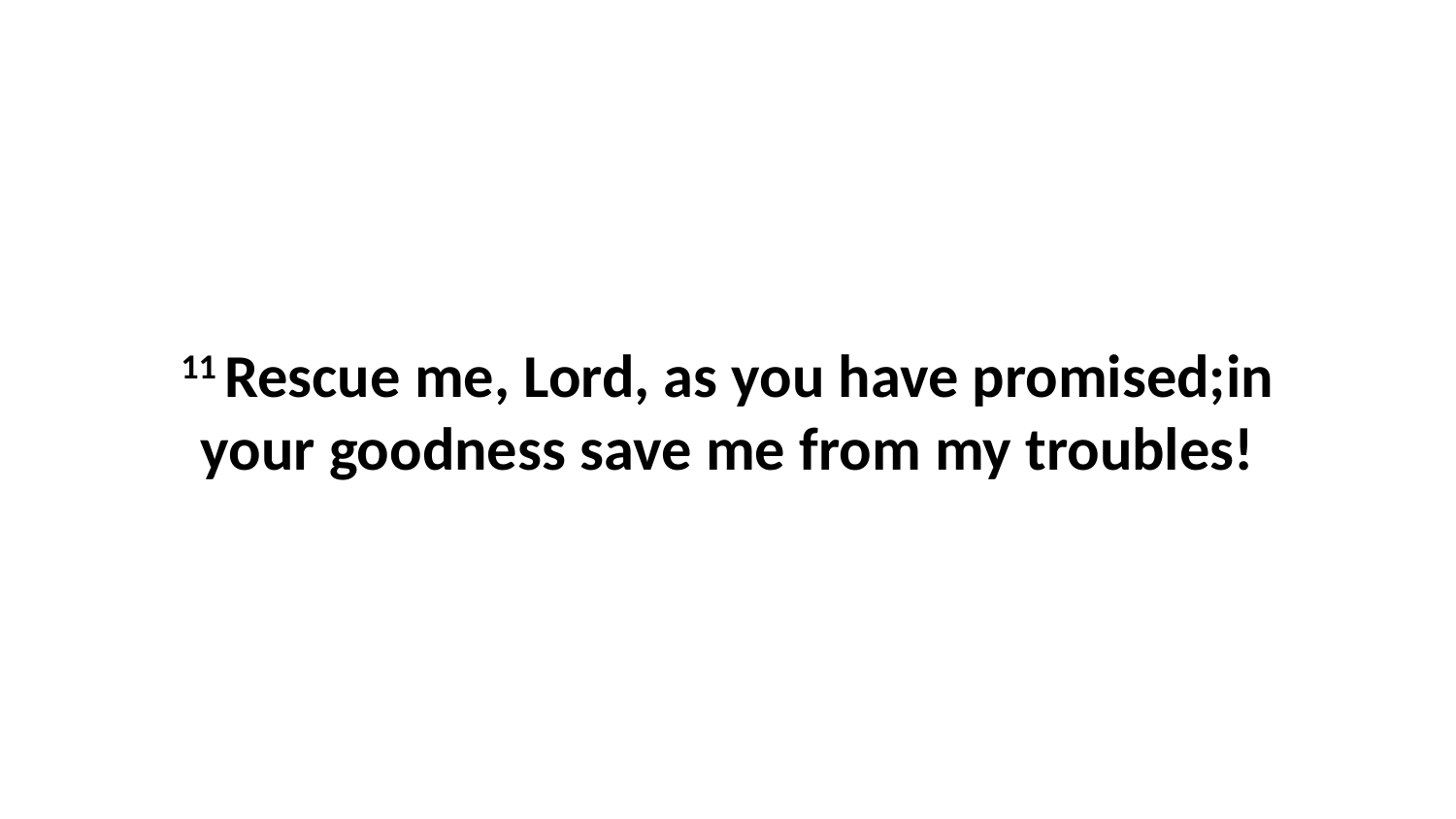

11 Rescue me, Lord, as you have promised;in your goodness save me from my troubles!